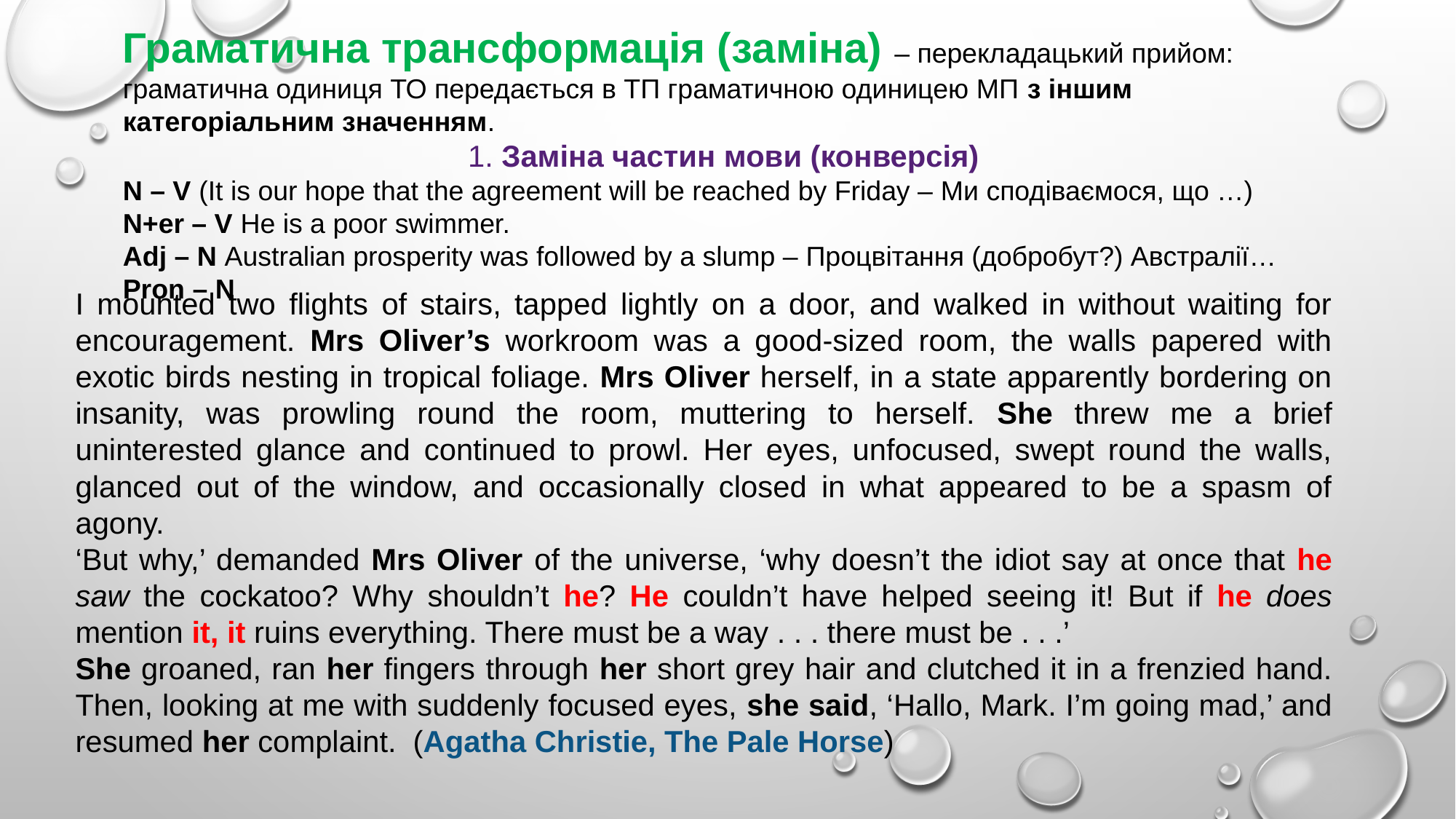

Граматична трансформація (заміна) – перекладацький прийом: граматична одиниця ТО передається в ТП граматичною одиницею МП з іншим категоріальним значенням.
1. Заміна частин мови (конверсія)
N – V (It is our hope that the agreement will be reached by Friday – Ми сподіваємося, що …)
N+er – V He is a poor swimmer.
Adj – N Australian prosperity was followed by a slump – Процвітання (добробут?) Австралії…
Pron – N

I mounted two flights of stairs, tapped lightly on a door, and walked in without waiting for encouragement. Mrs Oliver’s workroom was a good-sized room, the walls papered with exotic birds nesting in tropical foliage. Mrs Oliver herself, in a state apparently bordering on insanity, was prowling round the room, muttering to herself. She threw me a brief uninterested glance and continued to prowl. Her eyes, unfocused, swept round the walls, glanced out of the window, and occasionally closed in what appeared to be a spasm of agony.
‘But why,’ demanded Mrs Oliver of the universe, ‘why doesn’t the idiot say at once that he saw the cockatoo? Why shouldn’t he? He couldn’t have helped seeing it! But if he does mention it, it ruins everything. There must be a way . . . there must be . . .’
She groaned, ran her fingers through her short grey hair and clutched it in a frenzied hand. Then, looking at me with suddenly focused eyes, she said, ‘Hallo, Mark. I’m going mad,’ and resumed her complaint.  (Agatha Christie, The Pale Horse)